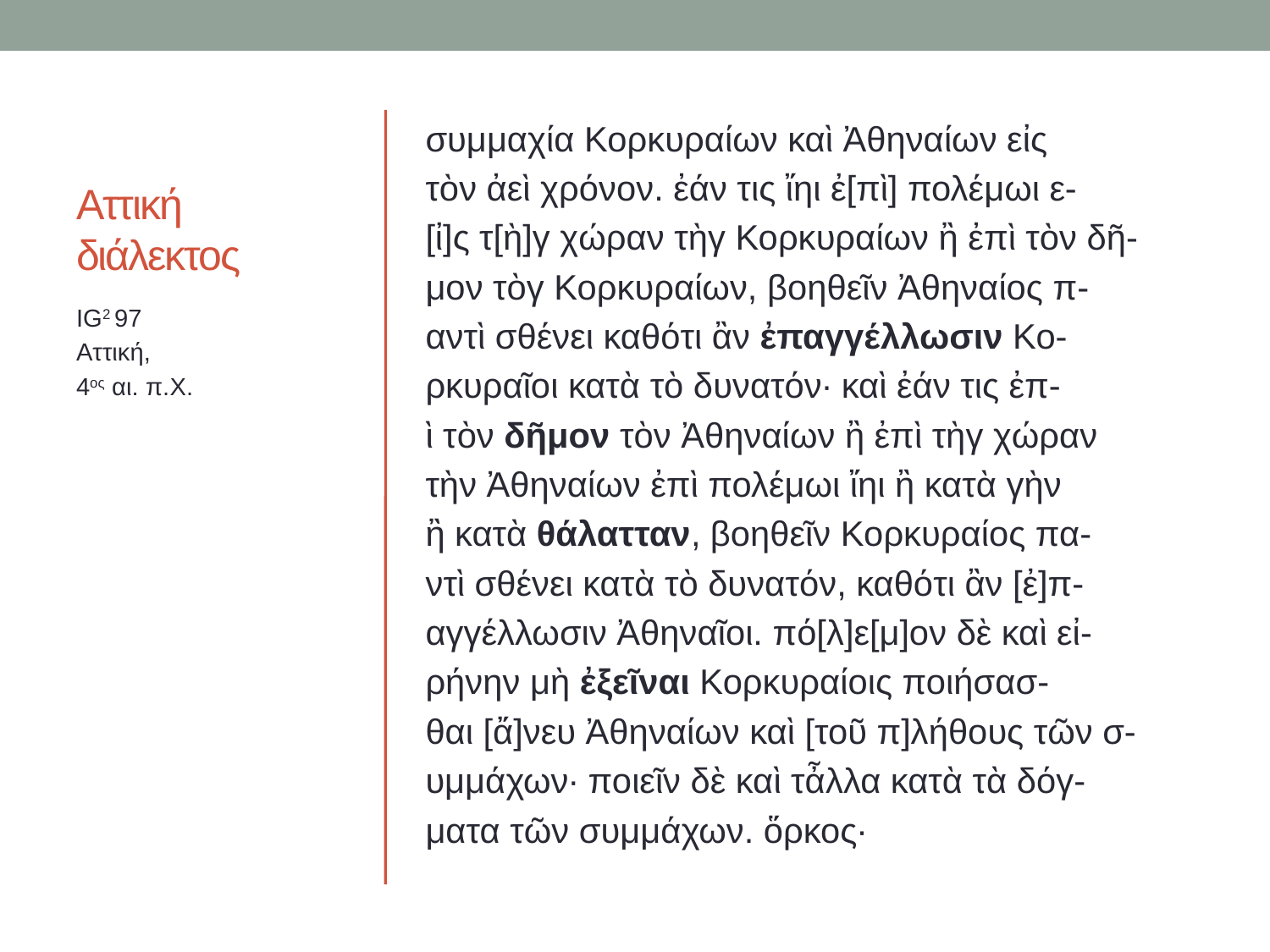

# Αττική διάλεκτος
συμμαχία Κορκυραίων καὶ Ἀθηναίων εἰς
τὸν ἀεὶ χρόνον. ἐάν τις ἴηι ἐ[πὶ] πολέμωι ε-
[ἰ]ς τ[ὴ]γ χώραν τὴγ Κορκυραίων ἢ ἐπὶ τὸν δῆ-
μον τὸγ Κορκυραίων, βοηθεῖν Ἀθηναίος π-
αντὶ σθένει καθότι ἂν ἐπαγγέλλωσιν Κο-
ρκυραῖοι κατὰ τὸ δυνατόν· καὶ ἐάν τις ἐπ-
ὶ τὸν δῆμον τὸν Ἀθηναίων ἢ ἐπὶ τὴγ χώραν
τὴν Ἀθηναίων ἐπὶ πολέμωι ἴηι ἢ κατὰ γὴν
ἢ κατὰ θάλατταν, βοηθεῖν Κορκυραίος πα-
ντὶ σθένει κατὰ τὸ δυνατόν, καθότι ἂν [ἐ]π-
αγγέλλωσιν Ἀθηναῖοι. πό[λ]ε[μ]ον δὲ καὶ εἰ-
ρήνην μὴ ἐξεῖναι Κορκυραίοις ποιήσασ-
θαι [ἄ]νευ Ἀθηναίων καὶ [τοῦ π]λήθους τῶν σ-
υμμάχων· ποιεῖν δὲ καὶ τἆλλα κατὰ τὰ δόγ-
ματα τῶν συμμάχων. ὅρκος·

IG2 97
Αττική,
4ος αι. π.Χ.